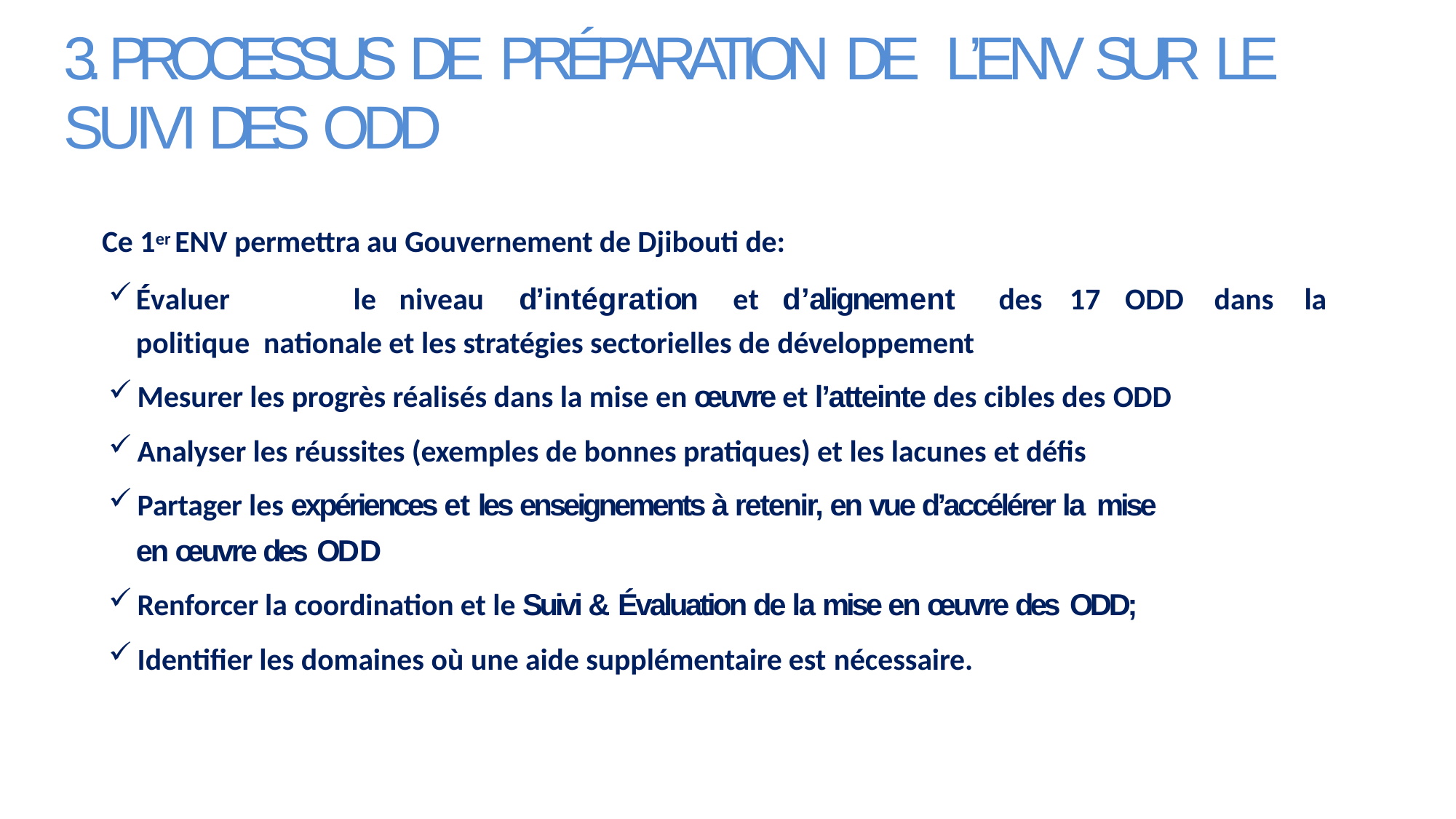

# 3.   PROCESSUS  DE  PRÉPARATION  DE  L’ENV SUR  LE  SUIVI DES  ODD
     Ce 1er ENV permettra au Gouvernement de Djibouti de:
Évaluer	le	niveau	d’intégration	et	d’alignement	des	17	ODD	dans	la	politique  nationale et les stratégies sectorielles de développement
Mesurer les progrès réalisés dans la mise en œuvre et l’atteinte des cibles des ODD
Analyser les réussites (exemples de bonnes pratiques) et les lacunes et défis
Partager les expériences et les enseignements à retenir, en vue d’accélérer la mise
en œuvre des ODD
Renforcer la coordination et le Suivi & Évaluation de la mise en œuvre des ODD;
Identifier les domaines où une aide supplémentaire est nécessaire.